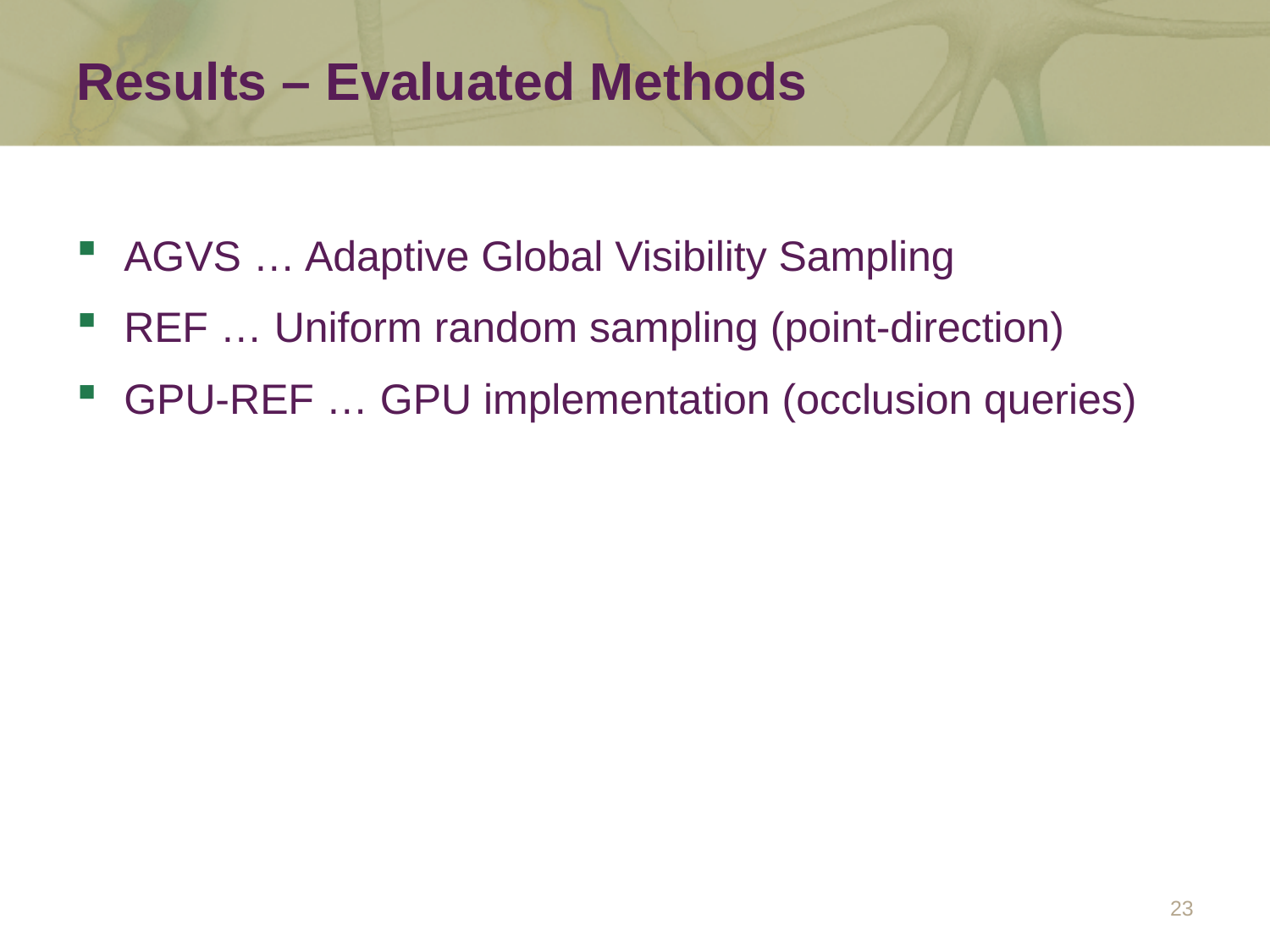

# Results – Evaluated Methods
AGVS … Adaptive Global Visibility Sampling
REF … Uniform random sampling (point-direction)
GPU-REF … GPU implementation (occlusion queries)

23